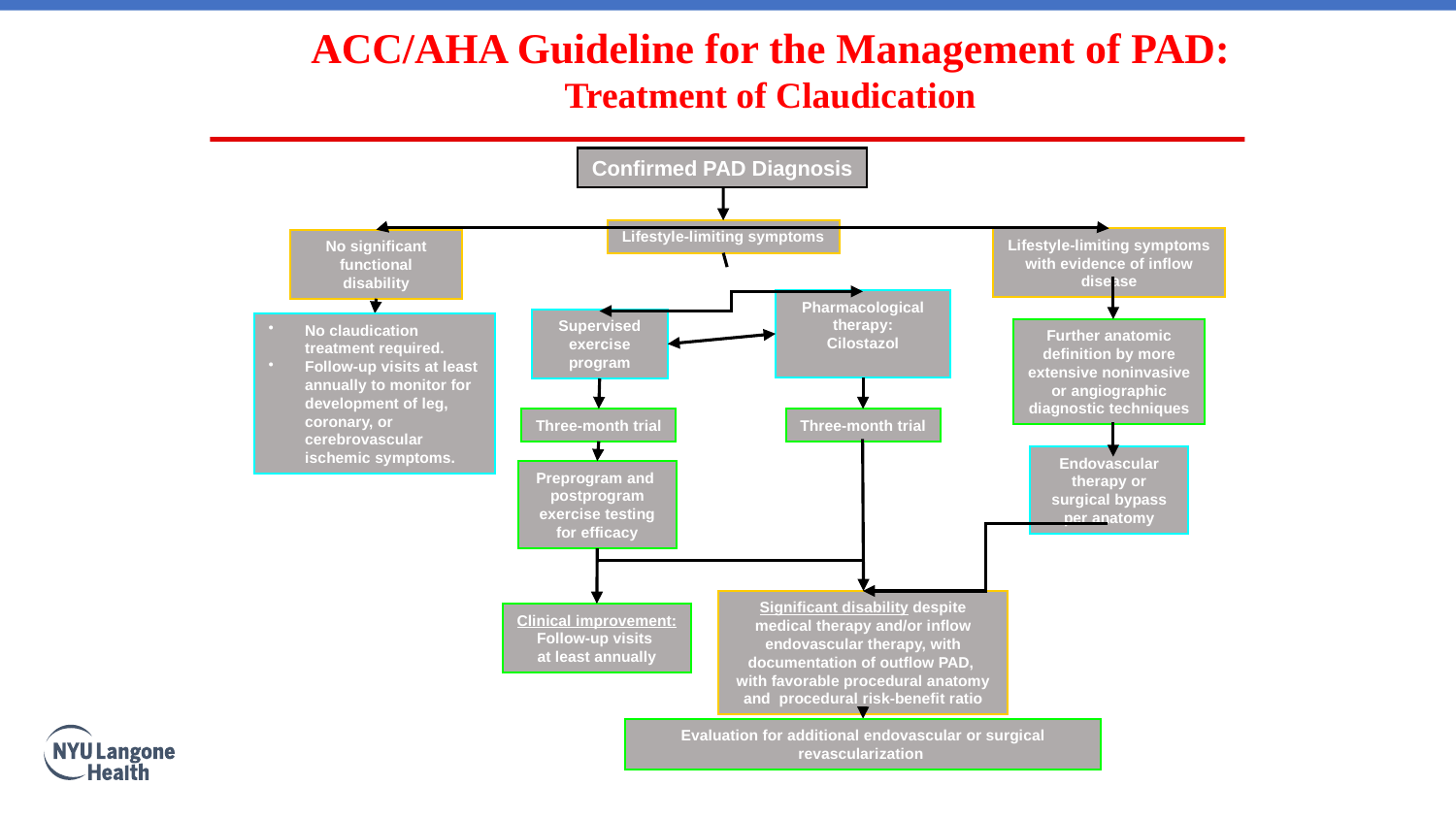

ACC/AHA Guideline for the Management of PAD:
Treatment of Claudication

Confirmed PAD Diagnosis
Lifestyle-limiting symptoms
Lifestyle-limiting symptoms with evidence of inflow disease
No significant functional disability

Pharmacological therapy:
Cilostazol

Supervised
exercise program
No claudication treatment required.
Follow-up visits at least annually to monitor for development of leg, coronary, or cerebrovascular ischemic symptoms.
Further anatomic definition by more extensive noninvasive or angiographic diagnostic techniques

Three-month trial
Three-month trial
Endovascular
therapy or surgical bypass per anatomy
Preprogram and  postprogram exercise testing for efficacy
Significant disability despite medical therapy and/or inflow endovascular therapy, with documentation of outflow PAD,  with favorable procedural anatomy and  procedural risk-benefit ratio
Clinical improvement:
Follow-up visits
at least annually
Evaluation for additional endovascular or surgical revascularization
Hirsch AT, et al. J Am Coll Cdiol. 2006;47:e1-e192.